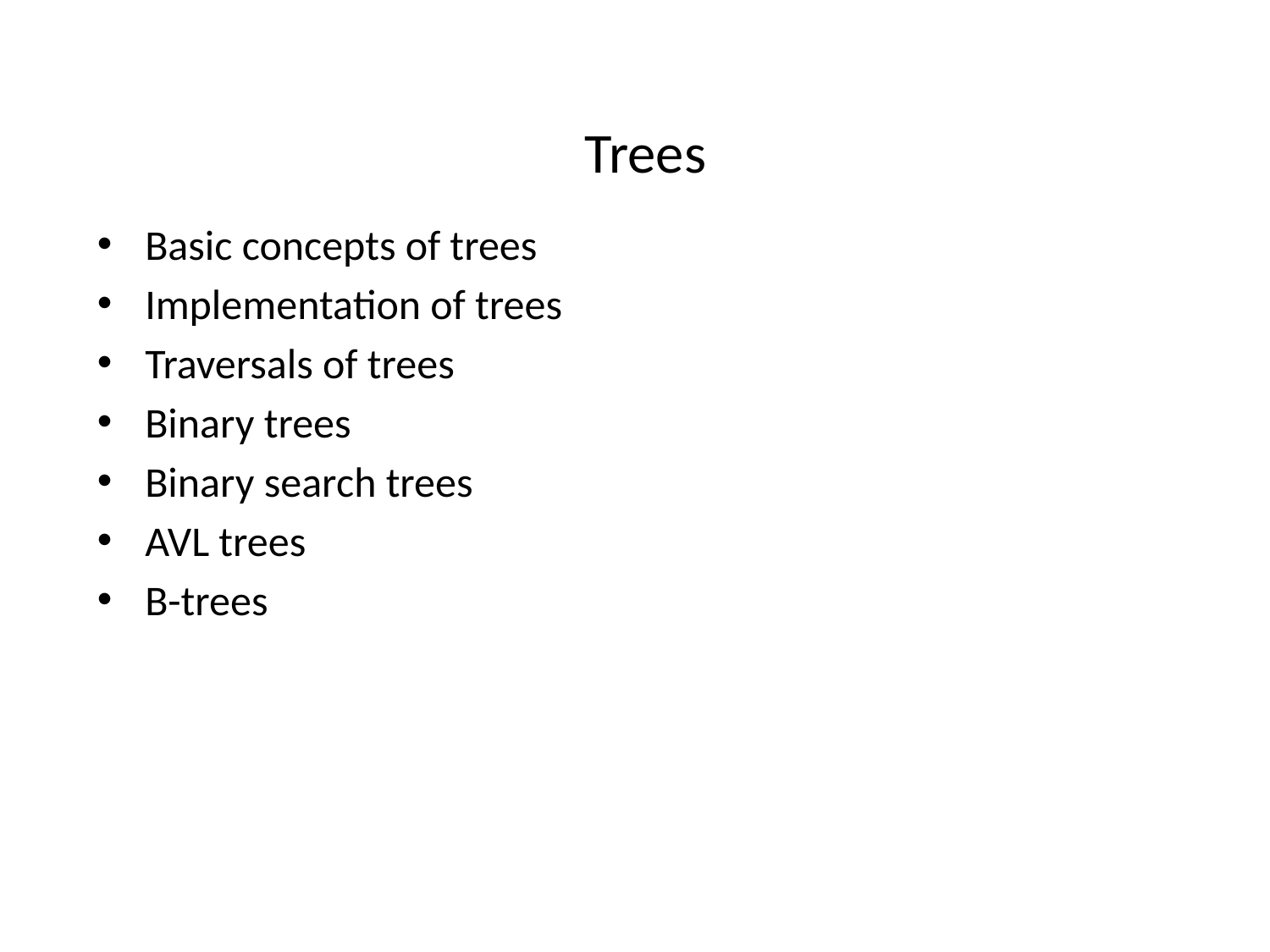

# Trees
Basic concepts of trees
Implementation of trees
Traversals of trees
Binary trees
Binary search trees
AVL trees
B-trees